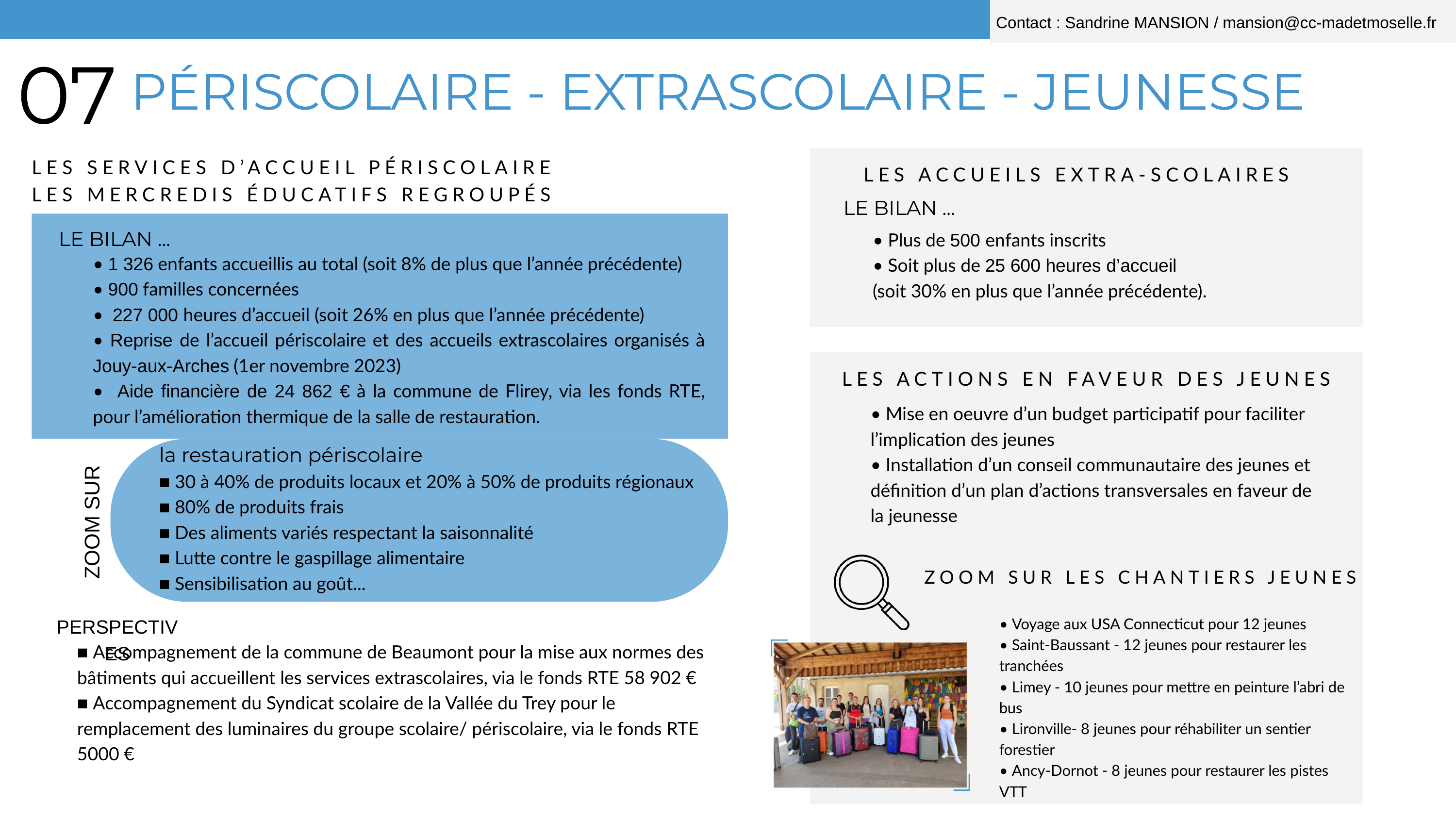

Contact : Sandrine MANSION / mansion@cc-madetmoselle.fr
07
PÉRISCOLAIRE - EXTRASCOLAIRE - JEUNESSE

LES SERVICES D’ACCUEIL PÉRISCOLAIRE
LES MERCREDIS ÉDUCATIFS REGROUPÉS
LES ACCUEILS EXTRA-SCOLAIRES
LE BILAN ...

LE BILAN ...
• Plus de 500 enfants inscrits
• Soit plus de 25 600 heures d’accueil
(soit 30% en plus que l’année précédente).
• 1 326 enfants accueillis au total (soit 8% de plus que l’année précédente)
• 900 familles concernées
•  227 000 heures d’accueil (soit 26% en plus que l’année précédente)
• Reprise de l’accueil périscolaire et des accueils extrascolaires organisés à Jouy-aux-Arches (1er novembre 2023)
•  Aide financière de 24 862 € à la commune de Flirey, via les fonds RTE, pour l’amélioration thermique de la salle de restauration.

LES ACTIONS EN FAVEUR DES JEUNES
• Mise en oeuvre d’un budget participatif pour faciliter l’implication des jeunes
• Installation d’un conseil communautaire des jeunes et définition d’un plan d’actions transversales en faveur de la jeunesse
la restauration périscolaire
■ 30 à 40% de produits locaux et 20% à 50% de produits régionaux
■ 80% de produits frais
■ Des aliments variés respectant la saisonnalité
■ Lutte contre le gaspillage alimentaire
■ Sensibilisation au goût...

ZOOM SUR

ZOOM SUR LES CHANTIERS JEUNES
PERSPECTIVES
• Voyage aux USA Connecticut pour 12 jeunes
• Saint-Baussant - 12 jeunes pour restaurer les tranchées
• Limey - 10 jeunes pour mettre en peinture l’abri de bus
• Lironville- 8 jeunes pour réhabiliter un sentier forestier
• Ancy-Dornot - 8 jeunes pour restaurer les pistes
VTT

■ Accompagnement de la commune de Beaumont pour la mise aux normes des bâtiments qui accueillent les services extrascolaires, via le fonds RTE 58 902 €
■ Accompagnement du Syndicat scolaire de la Vallée du Trey pour le remplacement des luminaires du groupe scolaire/ périscolaire, via le fonds RTE 5000 €